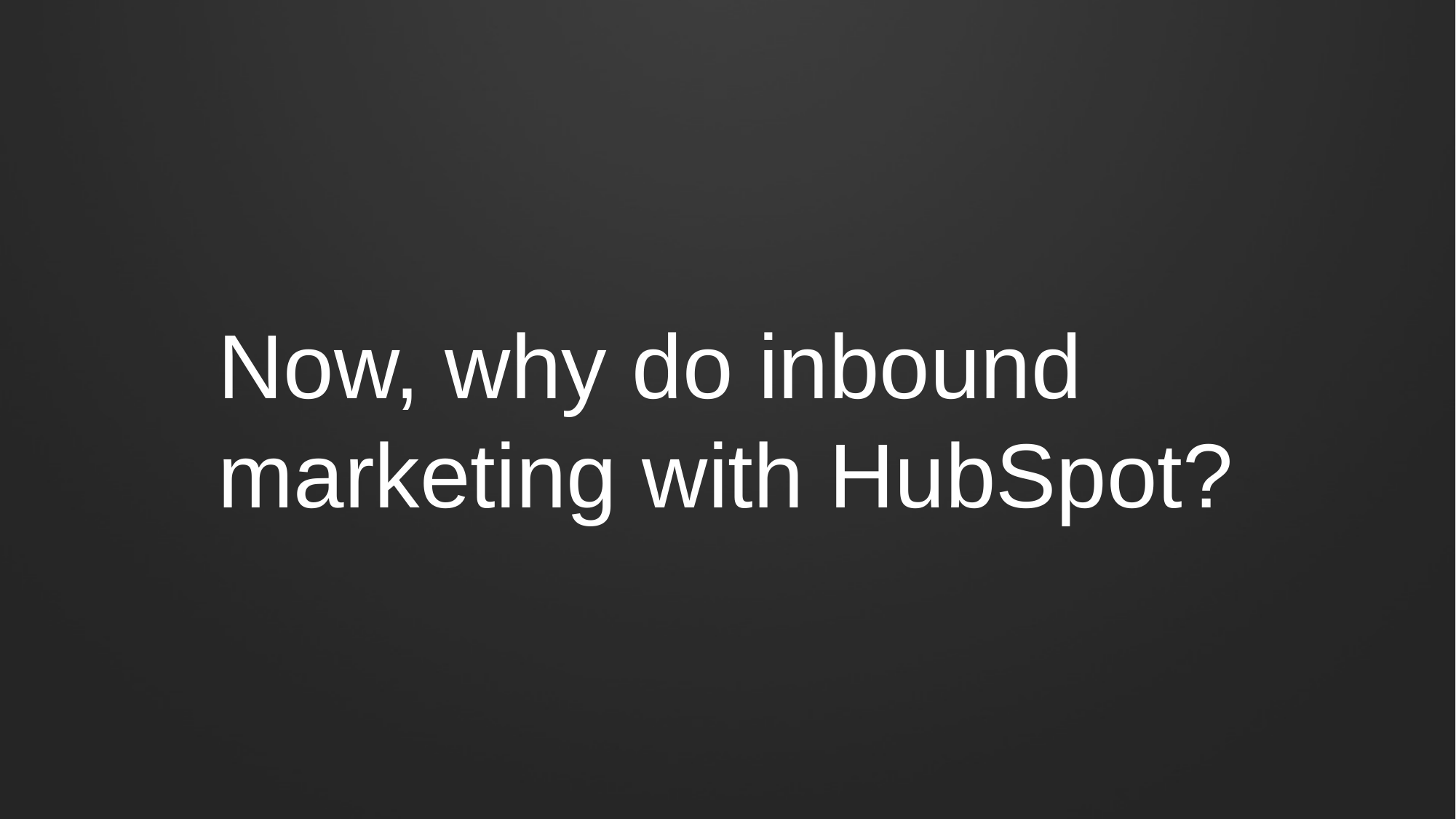

Now, why do inbound marketing with HubSpot?